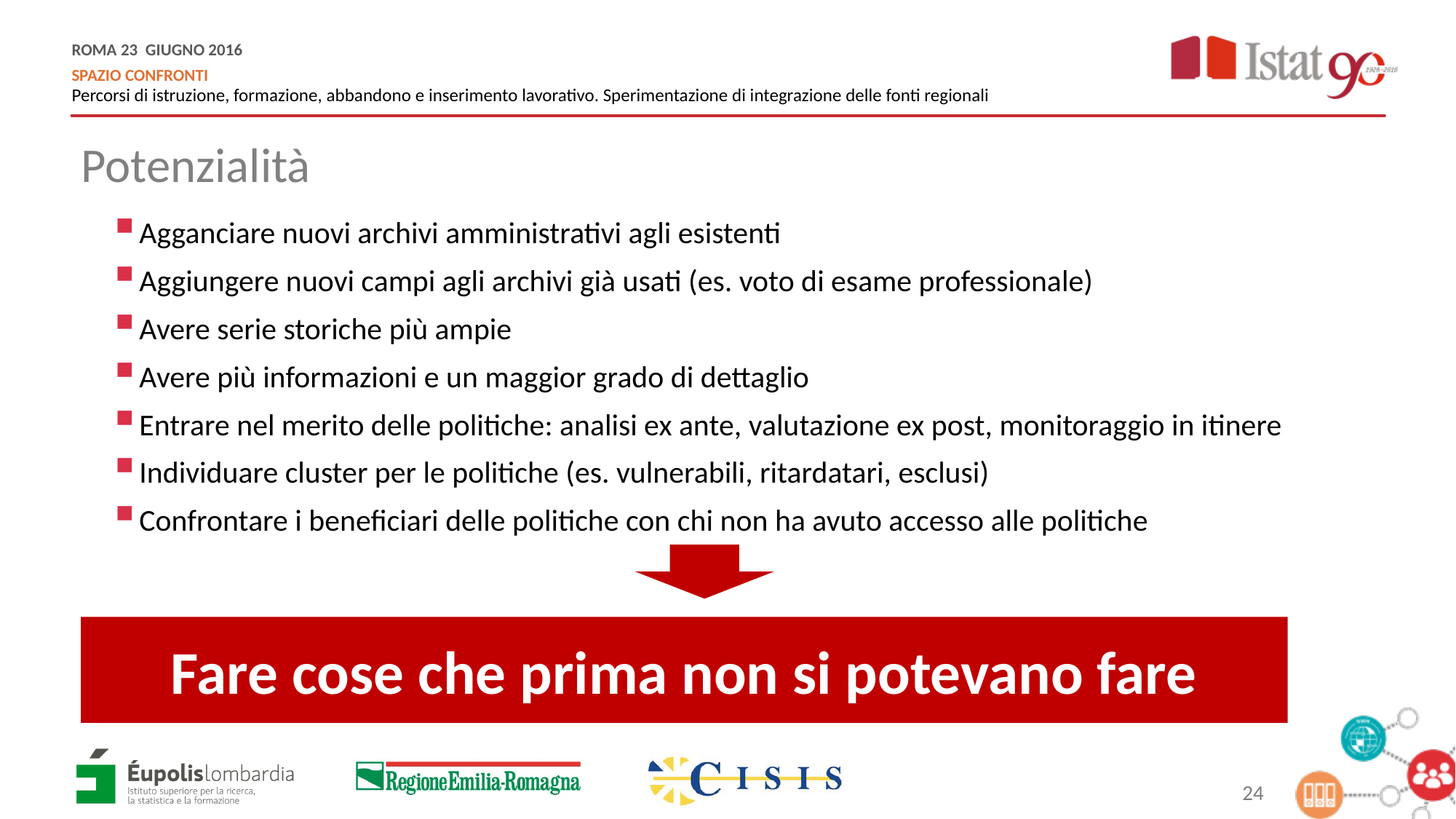

Potenzialità
Agganciare nuovi archivi amministrativi agli esistenti
Aggiungere nuovi campi agli archivi già usati (es. voto di esame professionale)
Avere serie storiche più ampie
Avere più informazioni e un maggior grado di dettaglio
Entrare nel merito delle politiche: analisi ex ante, valutazione ex post, monitoraggio in itinere
Individuare cluster per le politiche (es. vulnerabili, ritardatari, esclusi)
Confrontare i beneficiari delle politiche con chi non ha avuto accesso alle politiche

Fare cose che prima non si potevano fare
24